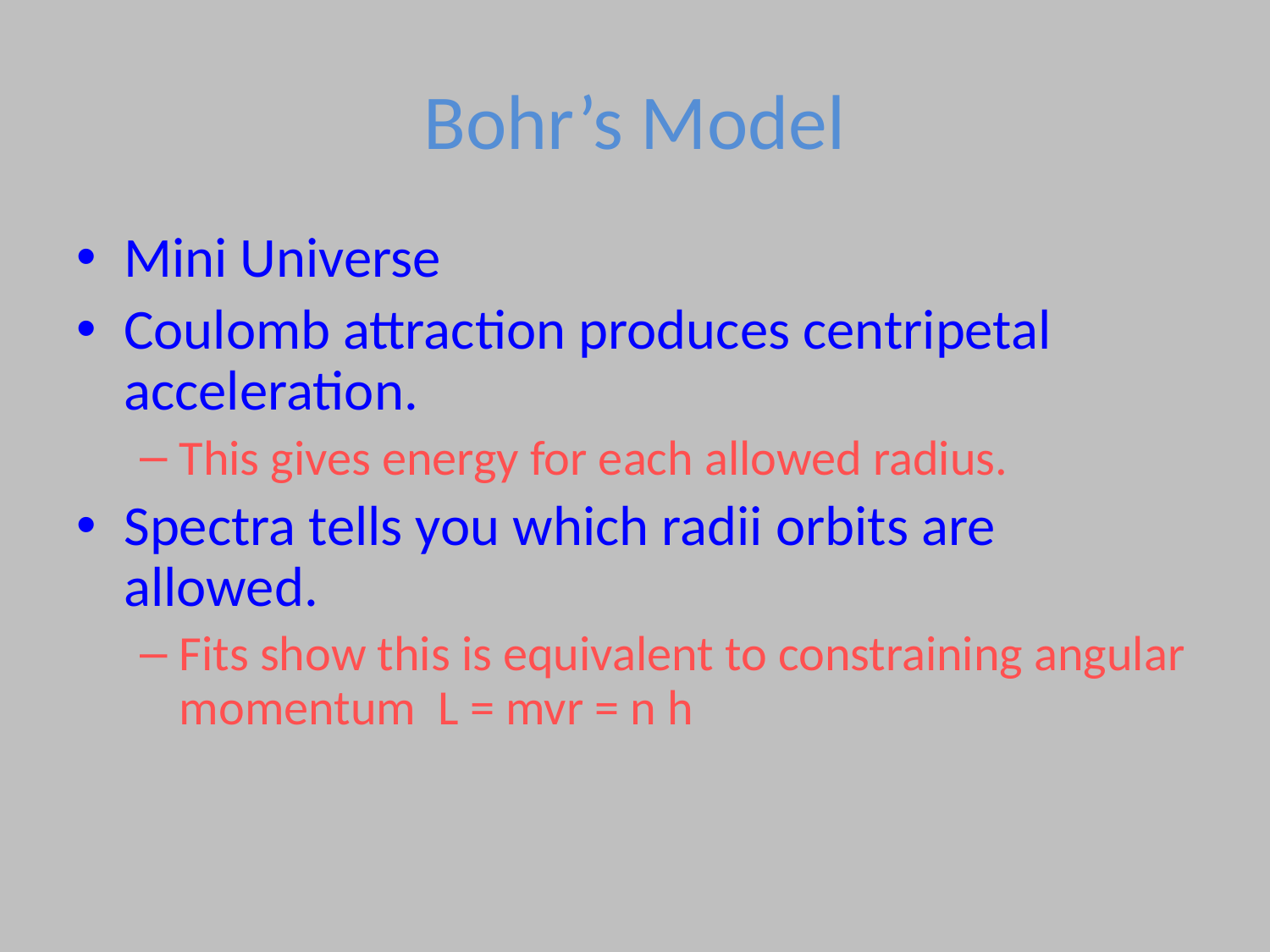

# Bohr’s Model
Mini Universe
Coulomb attraction produces centripetal acceleration.
This gives energy for each allowed radius.
Spectra tells you which radii orbits are allowed.
Fits show this is equivalent to constraining angular momentum  L = mvr = n h